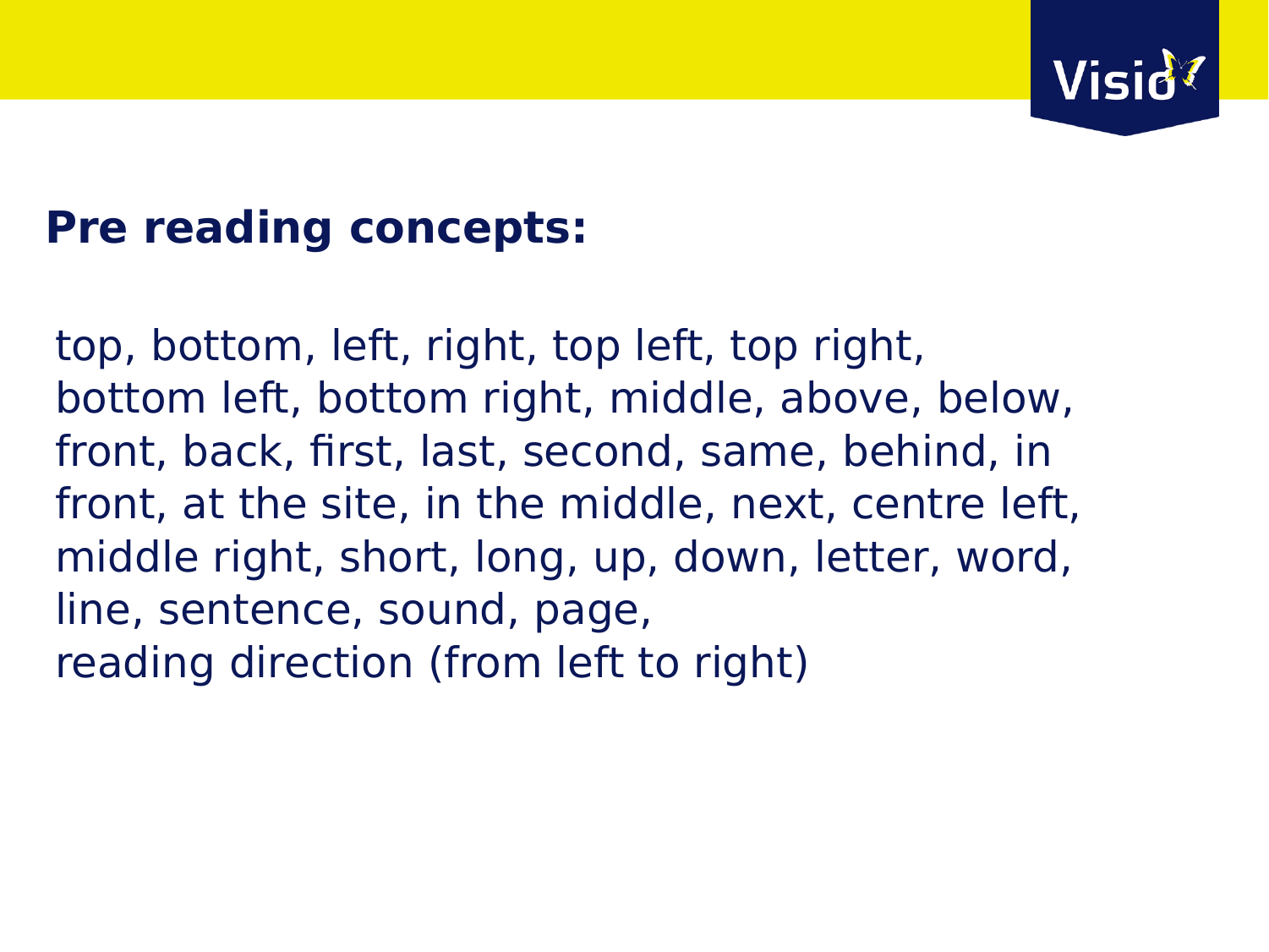

# Pre reading concepts:
top, bottom, left, right, top left, top right, bottom left, bottom right, middle, above, below, front, back, first, last, second, same, behind, in front, at the site, in the middle, next, centre left, middle right, short, long, up, down, letter, word, line, sentence, sound, page,
reading direction (from left to right)

4